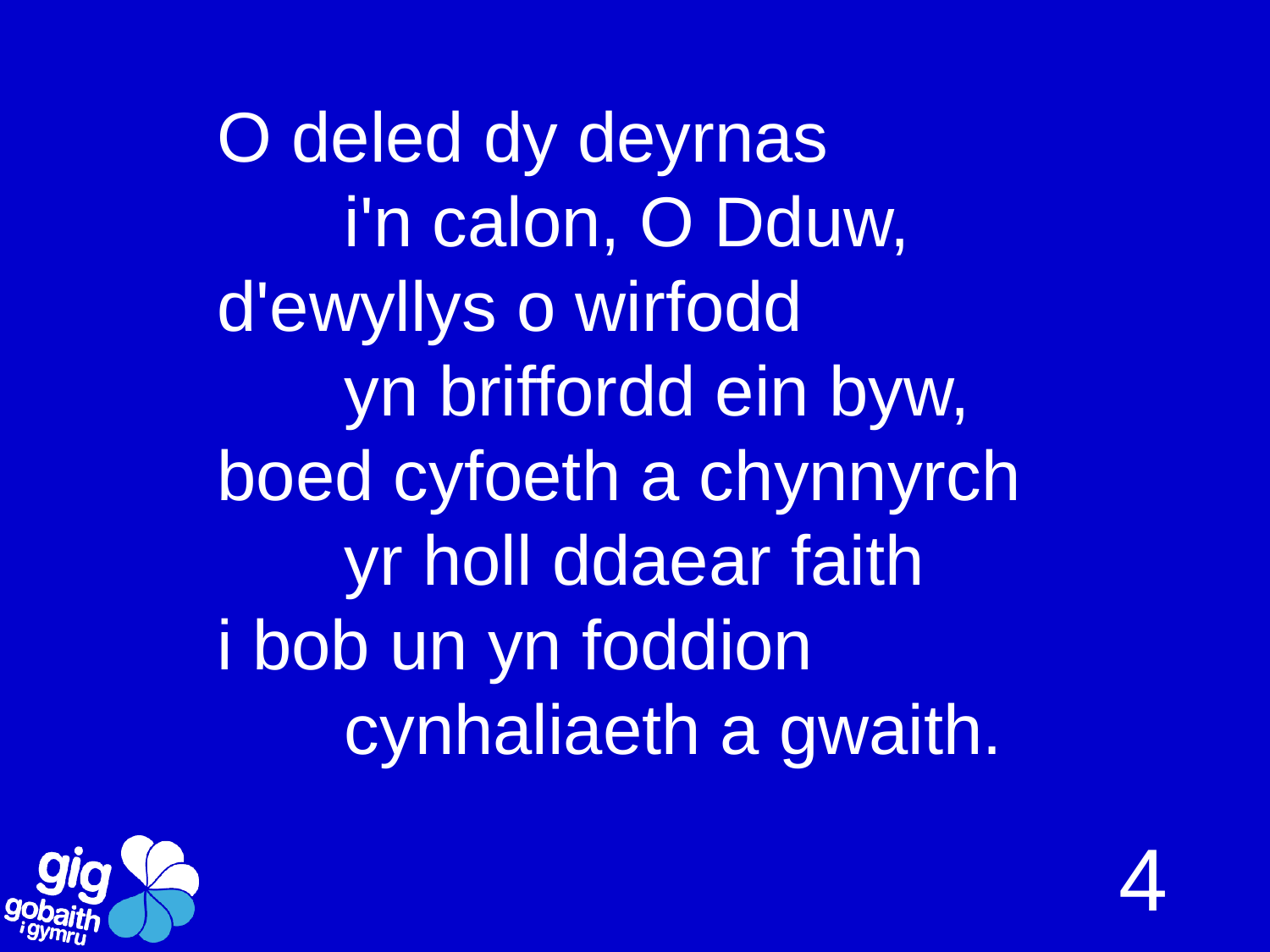

# O deled dy deyrnas i'n calon, O Dduw, d'ewyllys o wirfodd yn briffordd ein byw, boed cyfoeth a chynnyrch yr holl ddaear faith i bob un yn foddion cynhaliaeth a gwaith.
4